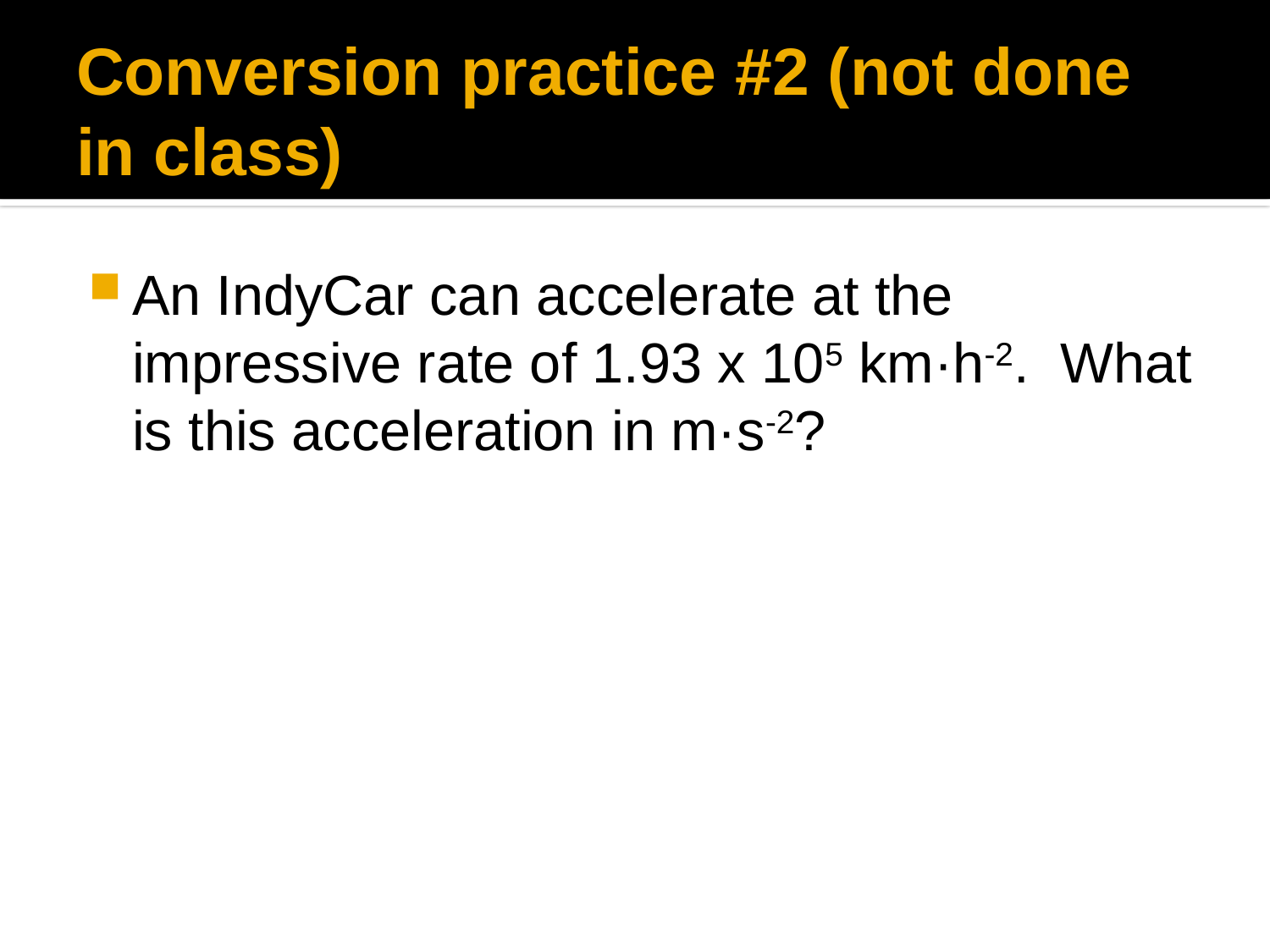

# Conversion practice #2 (not done in class)
An IndyCar can accelerate at the impressive rate of 1.93 x 105 km·h-2.  What is this acceleration in m·s-2?